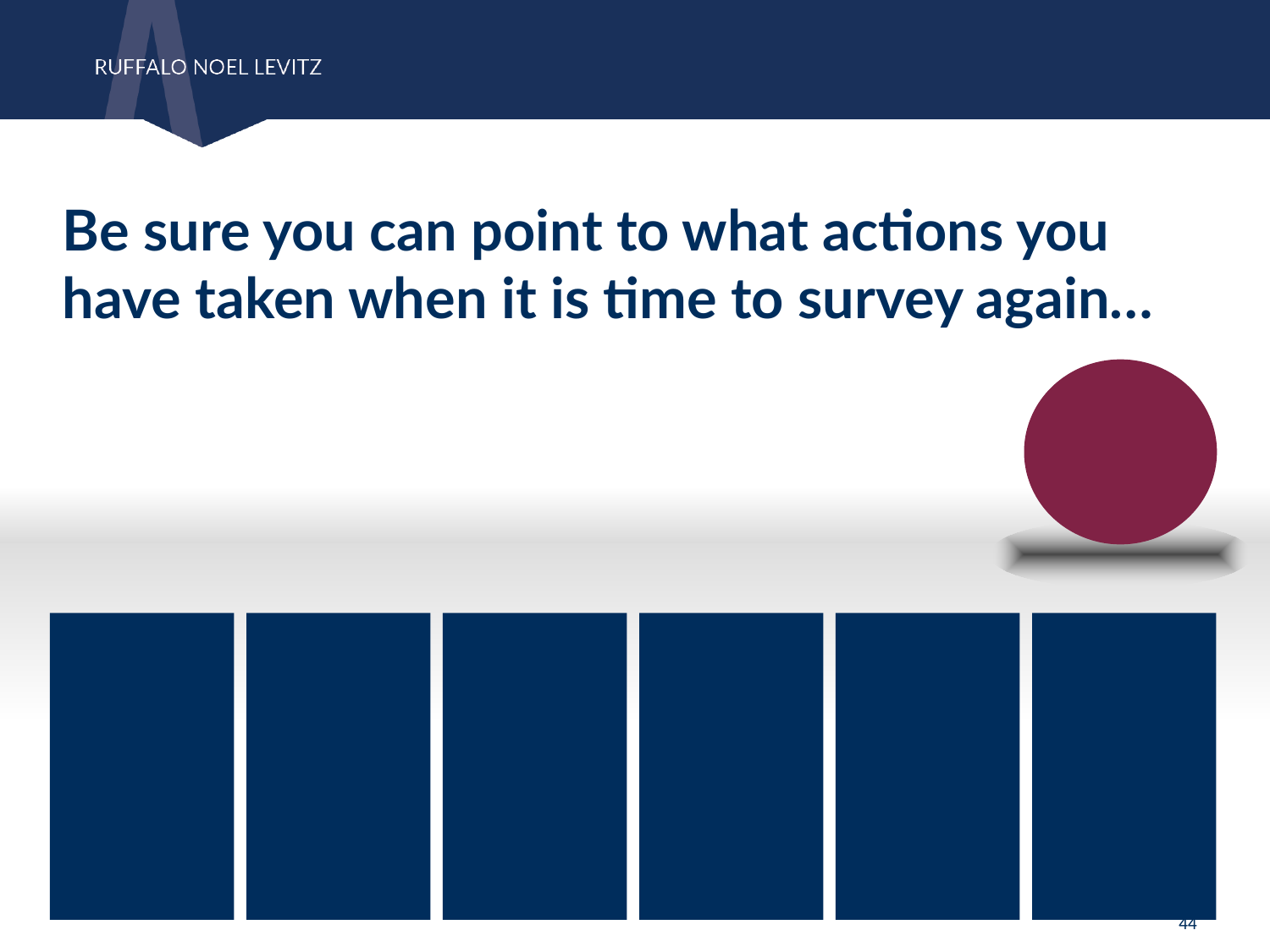

Be sure you can point to what actions you have taken when it is time to survey again…